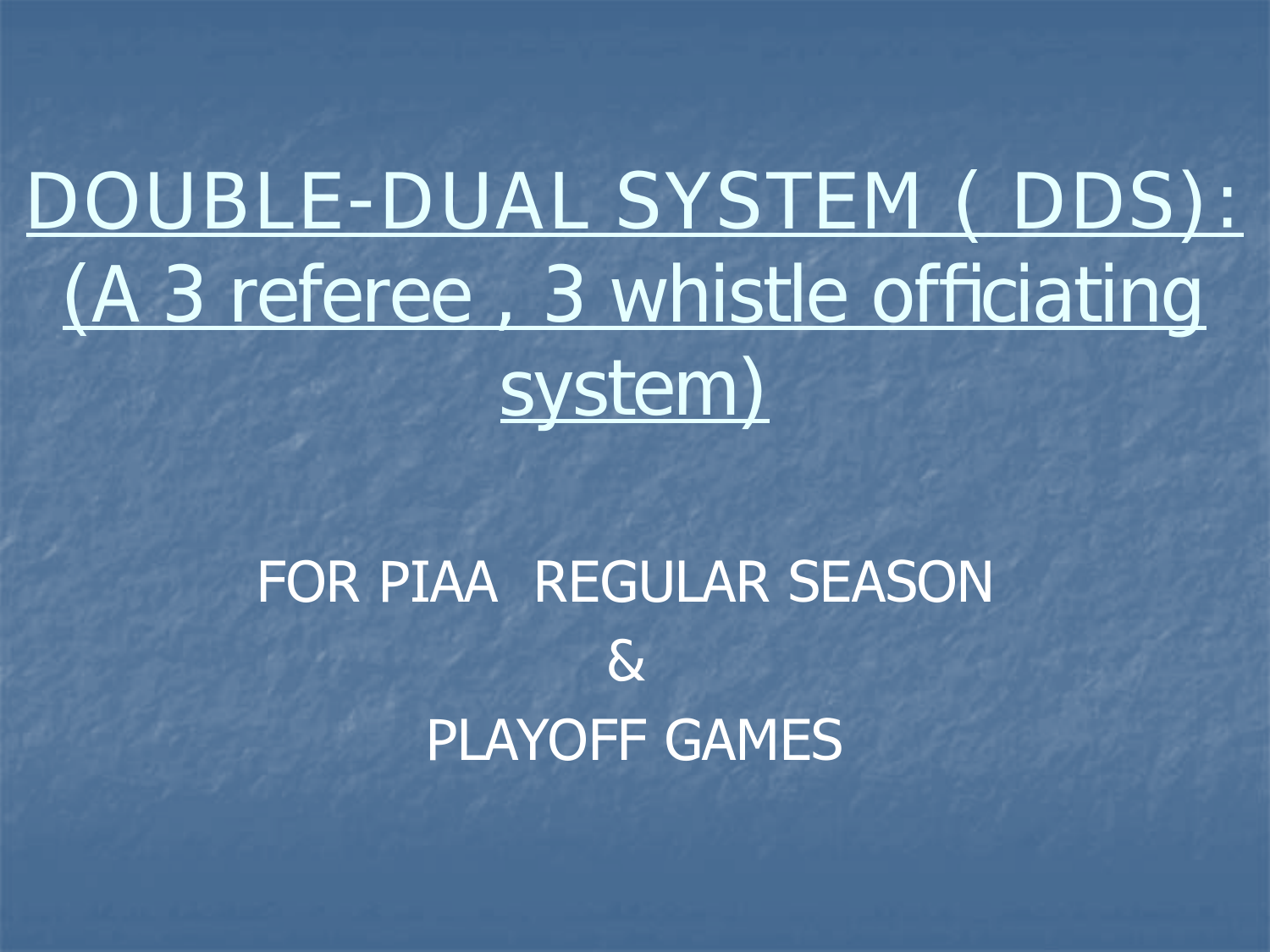

# DOUBLE-DUAL SYSTEM ( DDS): (A 3 referee , 3 whistle officiating system)
FOR PIAA  REGULAR SEASON
&
PLAYOFF GAMES